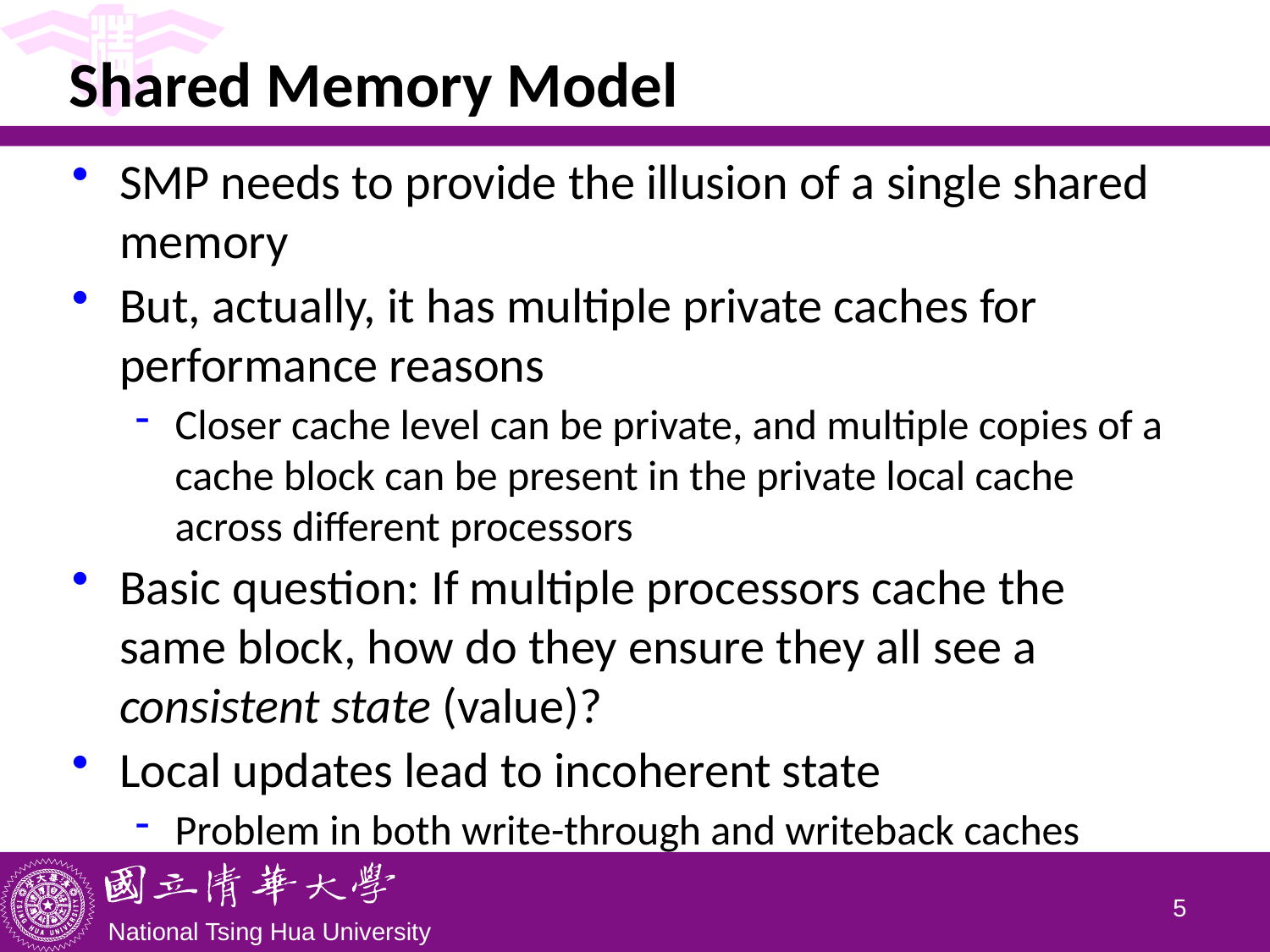

# Shared Memory Model
SMP needs to provide the illusion of a single shared memory
But, actually, it has multiple private caches for performance reasons
Closer cache level can be private, and multiple copies of a cache block can be present in the private local cache across different processors
Basic question: If multiple processors cache the same block, how do they ensure they all see a consistent state (value)?
Local updates lead to incoherent state
Problem in both write-through and writeback caches

5